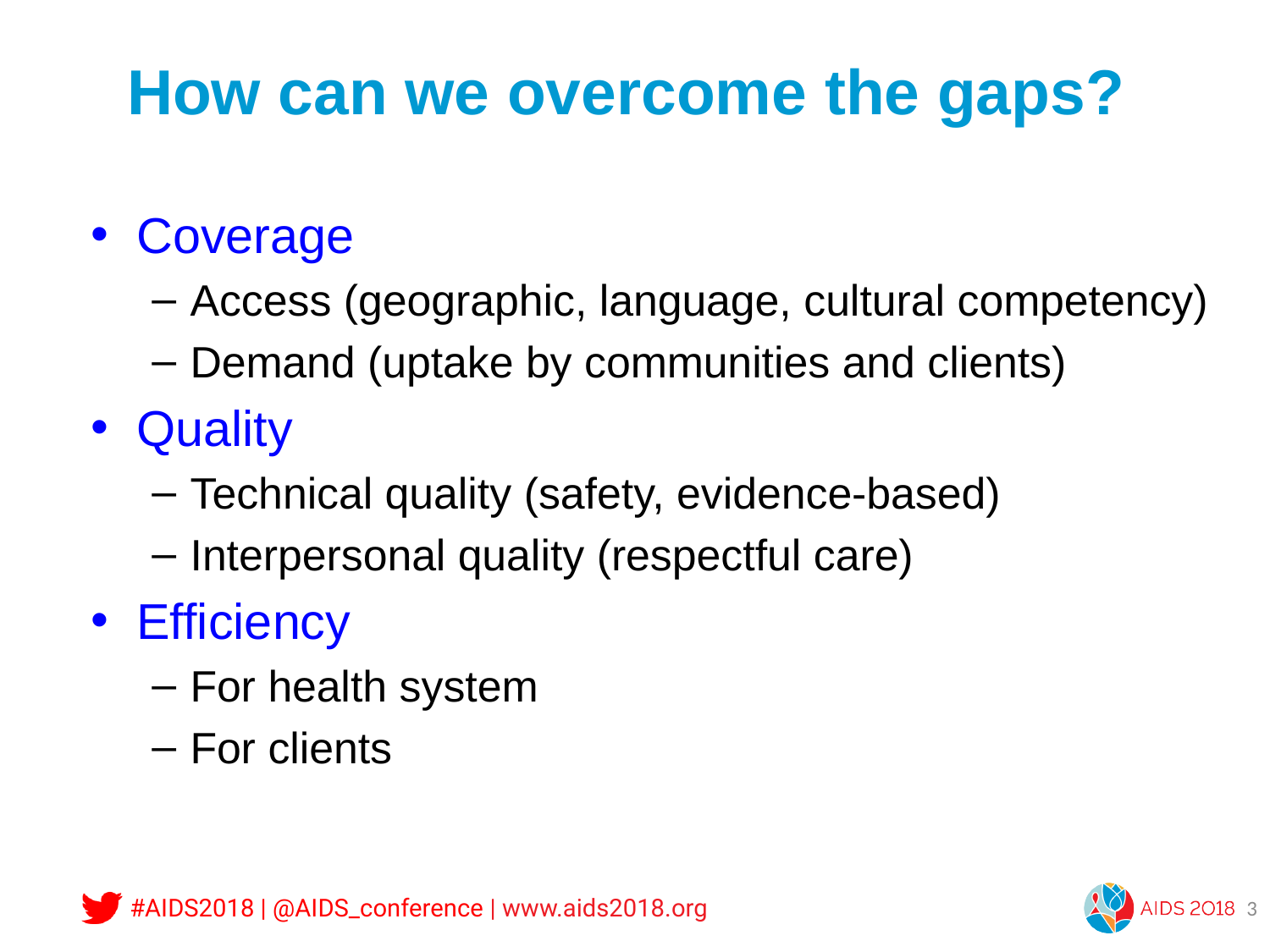

# How can we overcome the gaps?
Coverage
Access (geographic, language, cultural competency)
Demand (uptake by communities and clients)
Quality
Technical quality (safety, evidence-based)
Interpersonal quality (respectful care)
Efficiency
For health system
For clients
3